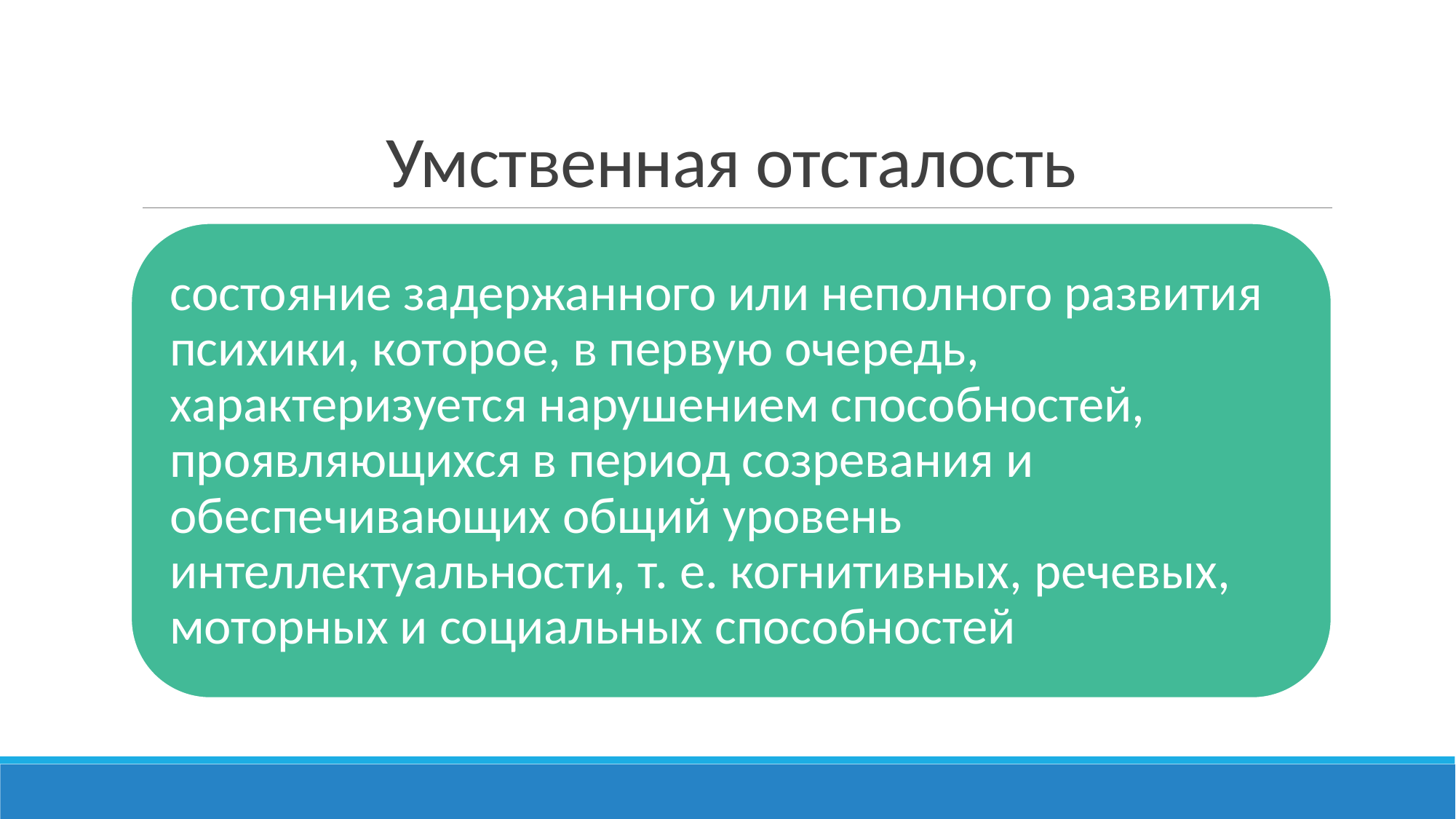

# Умственная отсталость
состояние задержанного или неполного развития психики, которое, в первую очередь, характеризуется нарушением способностей, проявляющихся в период созревания и обеспечивающих общий уровень интеллектуальности, т. е. когнитивных, речевых, моторных и социальных способностей